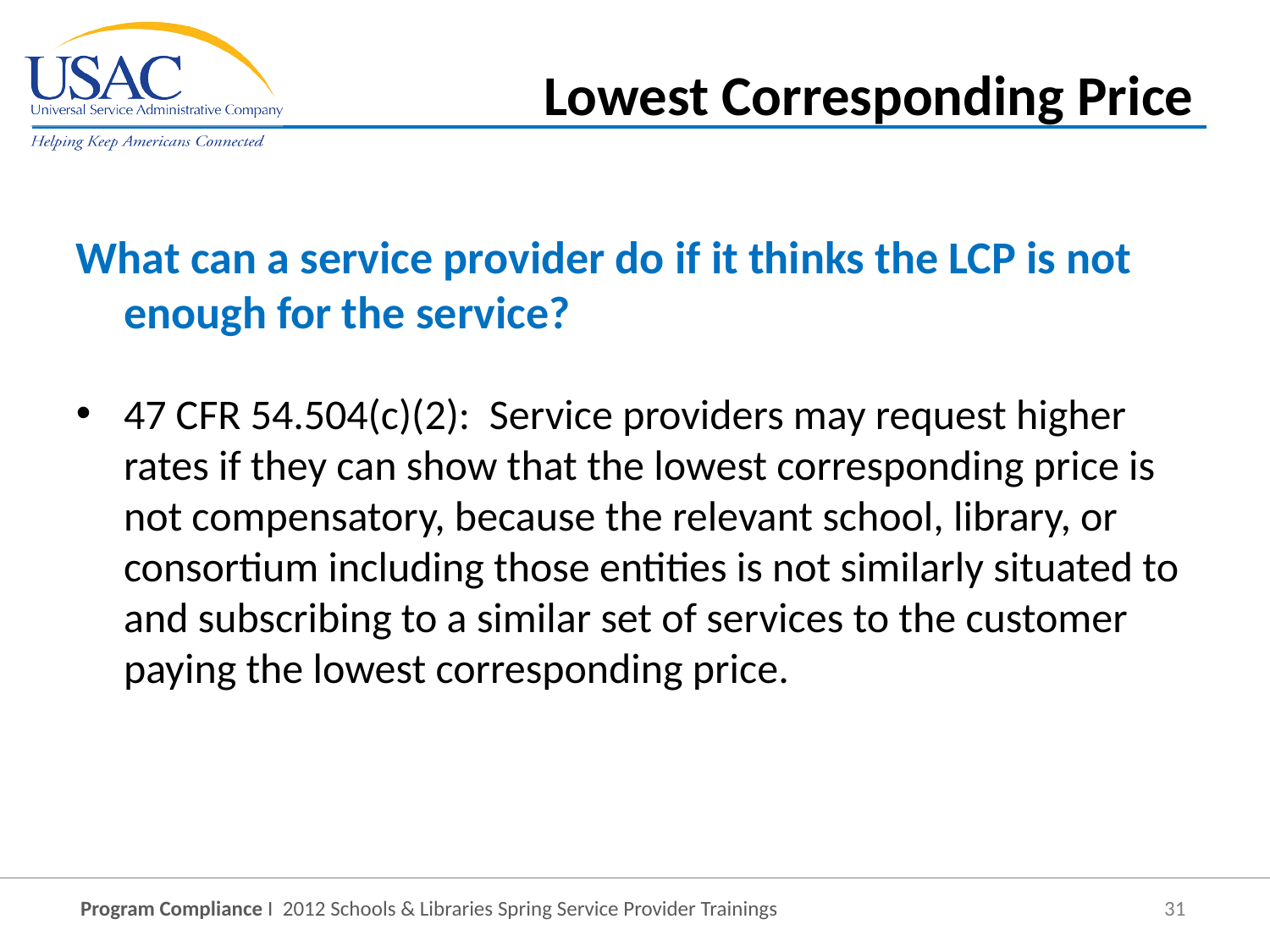

Lowest Corresponding Price
What can a service provider do if it thinks the LCP is not enough for the service?
47 CFR 54.504(c)(2):  Service providers may request higher rates if they can show that the lowest corresponding price is not compensatory, because the relevant school, library, or consortium including those entities is not similarly situated to and subscribing to a similar set of services to the customer paying the lowest corresponding price.